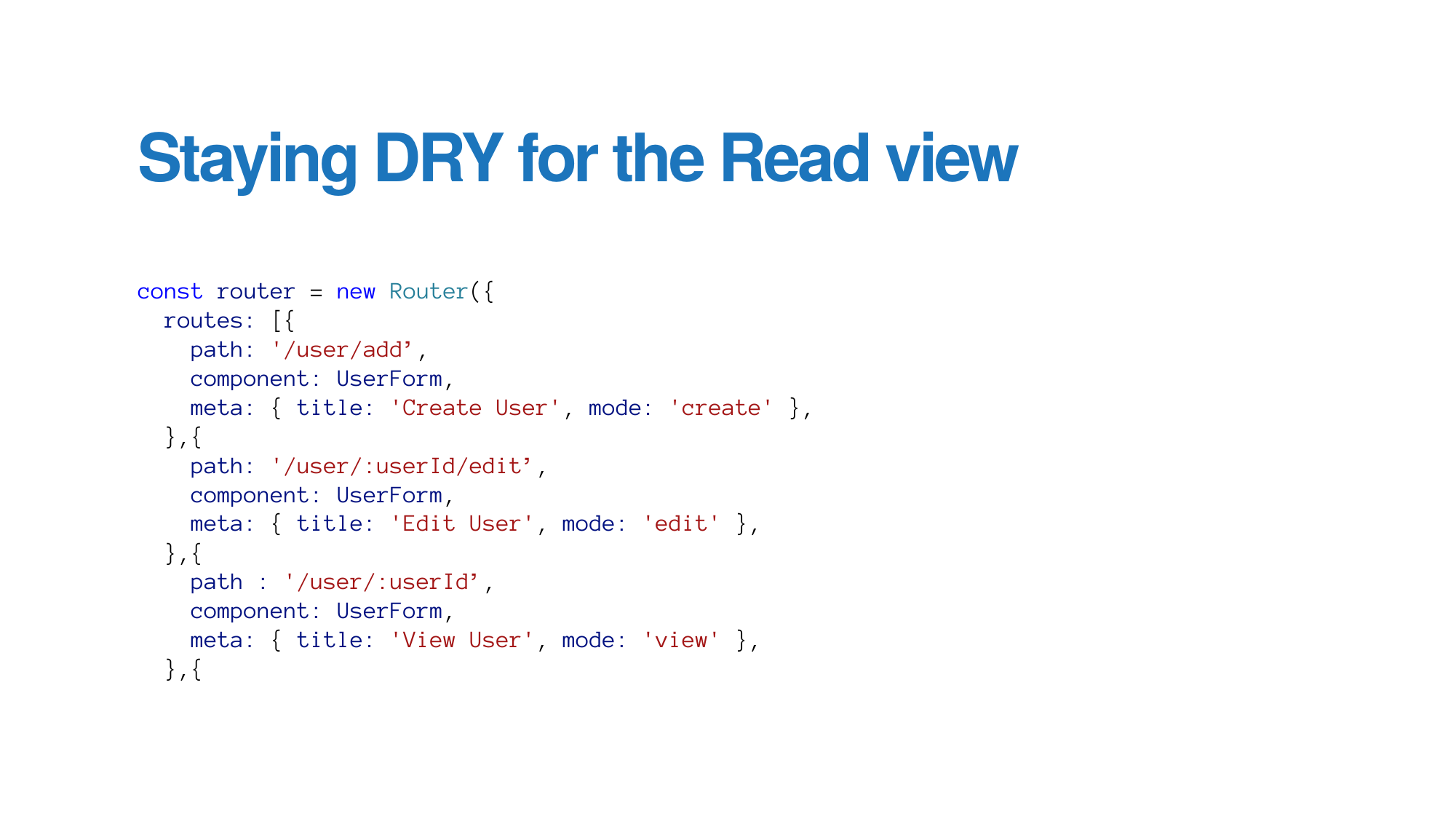

# Staying DRY for the Read view
const router = new Router({
  routes: [{
    path: '/user/add’,
    component: UserForm,
    meta: { title: 'Create User', mode: 'create' },
  },{
    path: '/user/:userId/edit’,
    component: UserForm,
    meta: { title: 'Edit User', mode: 'edit' },
  },{
    path : '/user/:userId’,
    component: UserForm,
    meta: { title: 'View User', mode: 'view' },
  },{